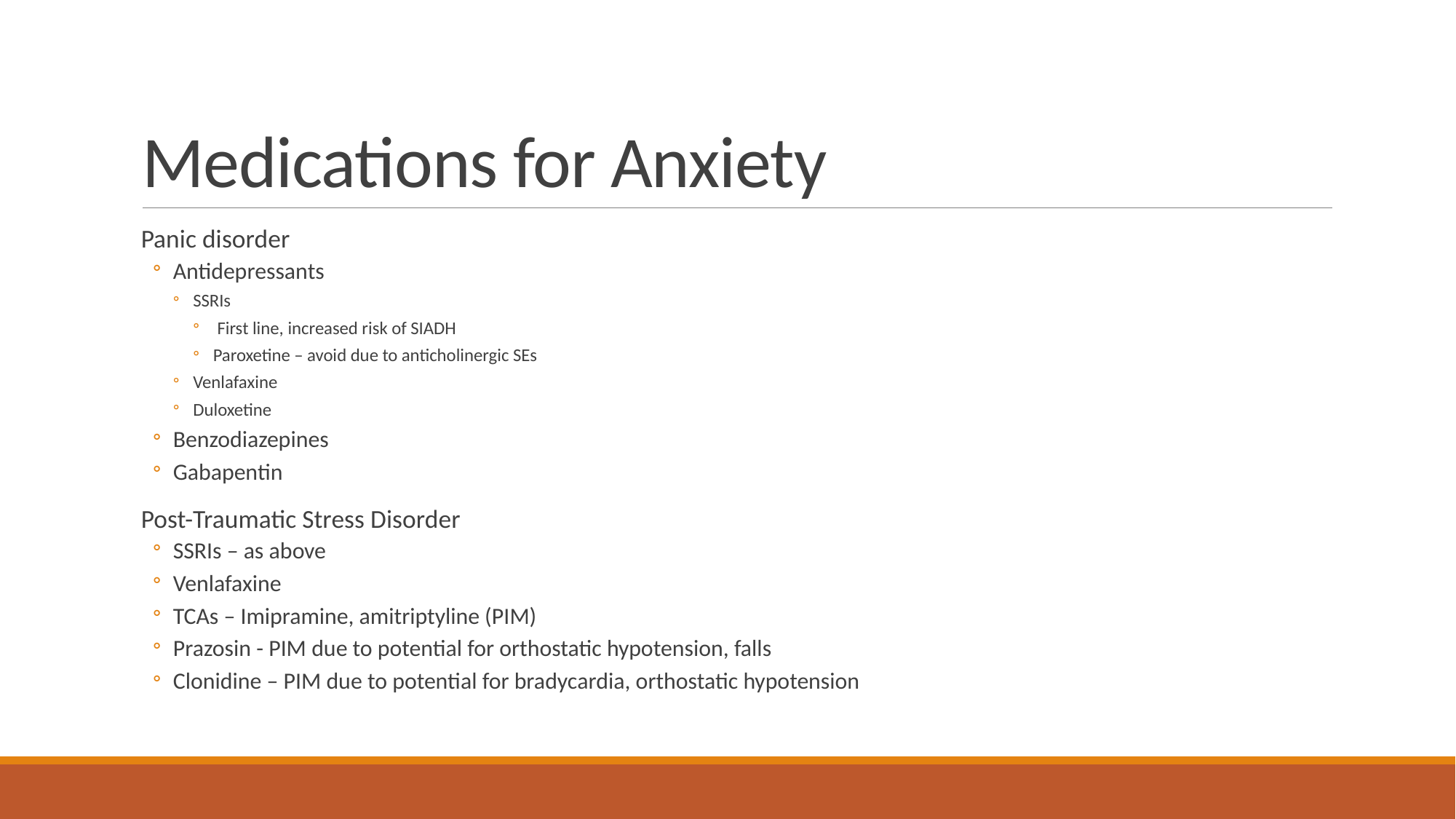

# Medications for Anxiety
Panic disorder
Antidepressants
SSRIs
 First line, increased risk of SIADH
Paroxetine – avoid due to anticholinergic SEs
Venlafaxine
Duloxetine
Benzodiazepines
Gabapentin
Post-Traumatic Stress Disorder
SSRIs – as above
Venlafaxine
TCAs – Imipramine, amitriptyline (PIM)
Prazosin - PIM due to potential for orthostatic hypotension, falls
Clonidine – PIM due to potential for bradycardia, orthostatic hypotension